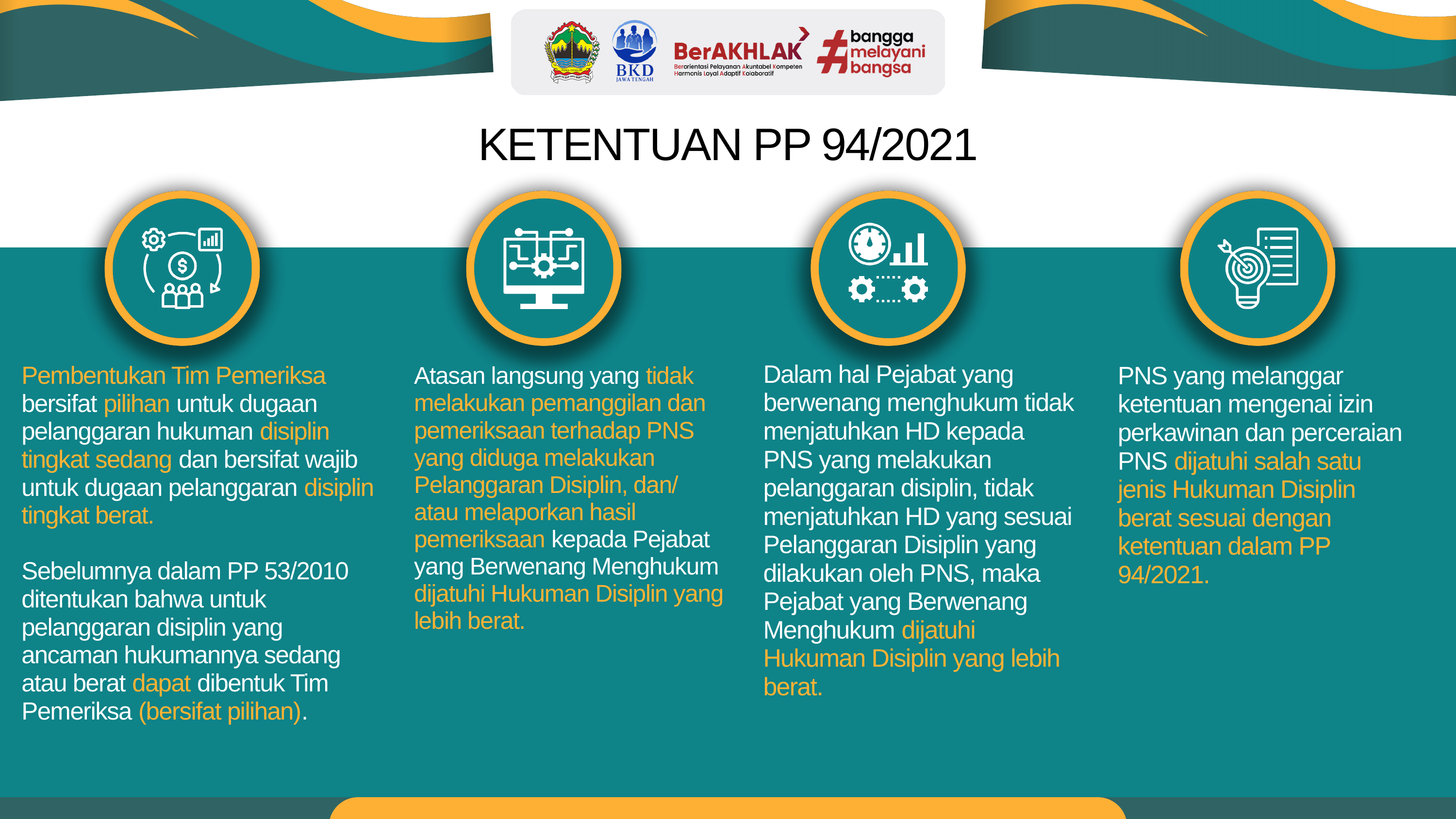

KETENTUAN PP 94/2021

Dalam hal Pejabat yang berwenang menghukum tidak menjatuhkan HD kepada PNS yang melakukan pelanggaran disiplin, tidak menjatuhkan HD yang sesuai Pelanggaran Disiplin yang dilakukan oleh PNS, maka Pejabat yang Berwenang Menghukum dijatuhi Hukuman Disiplin yang lebih berat.

Pembentukan Tim Pemeriksa bersifat pilihan untuk dugaan pelanggaran hukuman disiplin tingkat sedang dan bersifat wajib untuk dugaan pelanggaran disiplin tingkat berat.

Sebelumnya dalam PP 53/2010 ditentukan bahwa untuk pelanggaran disiplin yang ancaman hukumannya sedang atau berat dapat dibentuk Tim Pemeriksa (bersifat pilihan).

PNS yang melanggar ketentuan mengenai izin perkawinan dan perceraian PNS dijatuhi salah satu jenis Hukuman Disiplin berat sesuai dengan ketentuan dalam PP 94/2021.

Atasan langsung yang tidak melakukan pemanggilan dan pemeriksaan terhadap PNS yang diduga melakukan Pelanggaran Disiplin, dan/ atau melaporkan hasil pemeriksaan kepada Pejabat yang Berwenang Menghukum dijatuhi Hukuman Disiplin yang lebih berat.